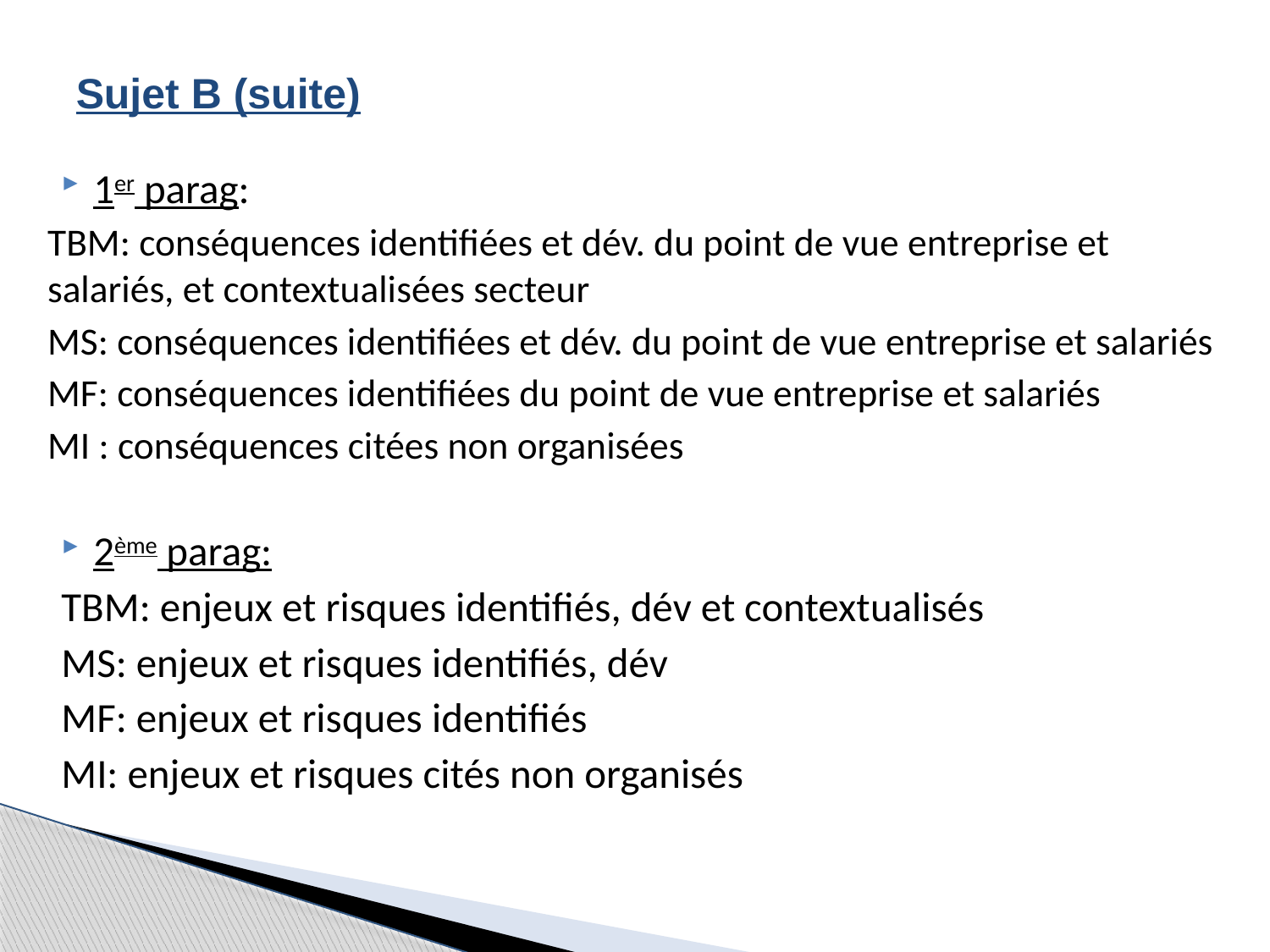

# Sujet B (suite)
1er parag:
TBM: conséquences identifiées et dév. du point de vue entreprise et salariés, et contextualisées secteur
MS: conséquences identifiées et dév. du point de vue entreprise et salariés
MF: conséquences identifiées du point de vue entreprise et salariés
MI : conséquences citées non organisées

2ème parag:
TBM: enjeux et risques identifiés, dév et contextualisés
MS: enjeux et risques identifiés, dév
MF: enjeux et risques identifiés
MI: enjeux et risques cités non organisés